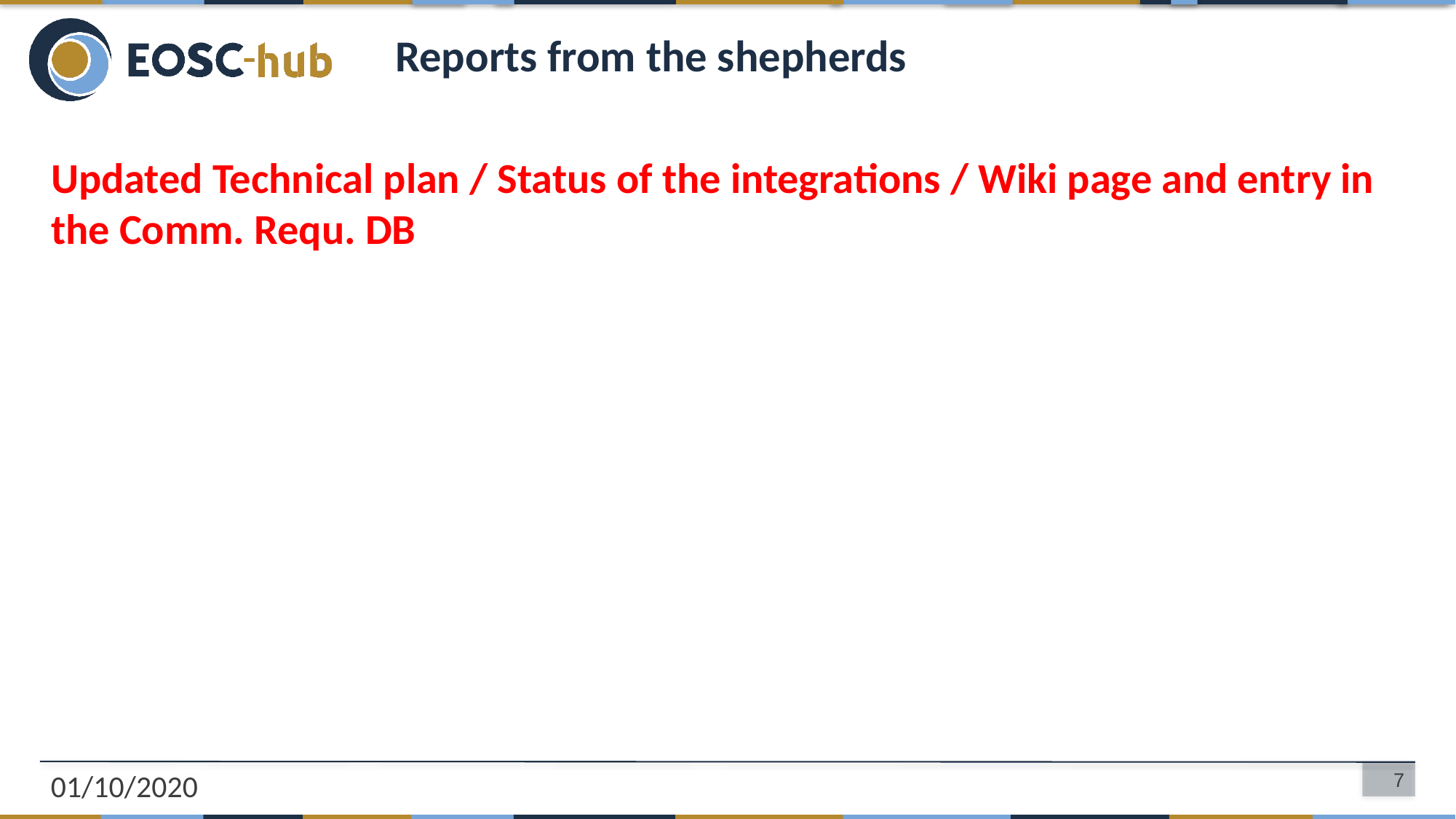

# Reports from the shepherds
Updated Technical plan / Status of the integrations / Wiki page and entry in the Comm. Requ. DB
01/10/2020
7